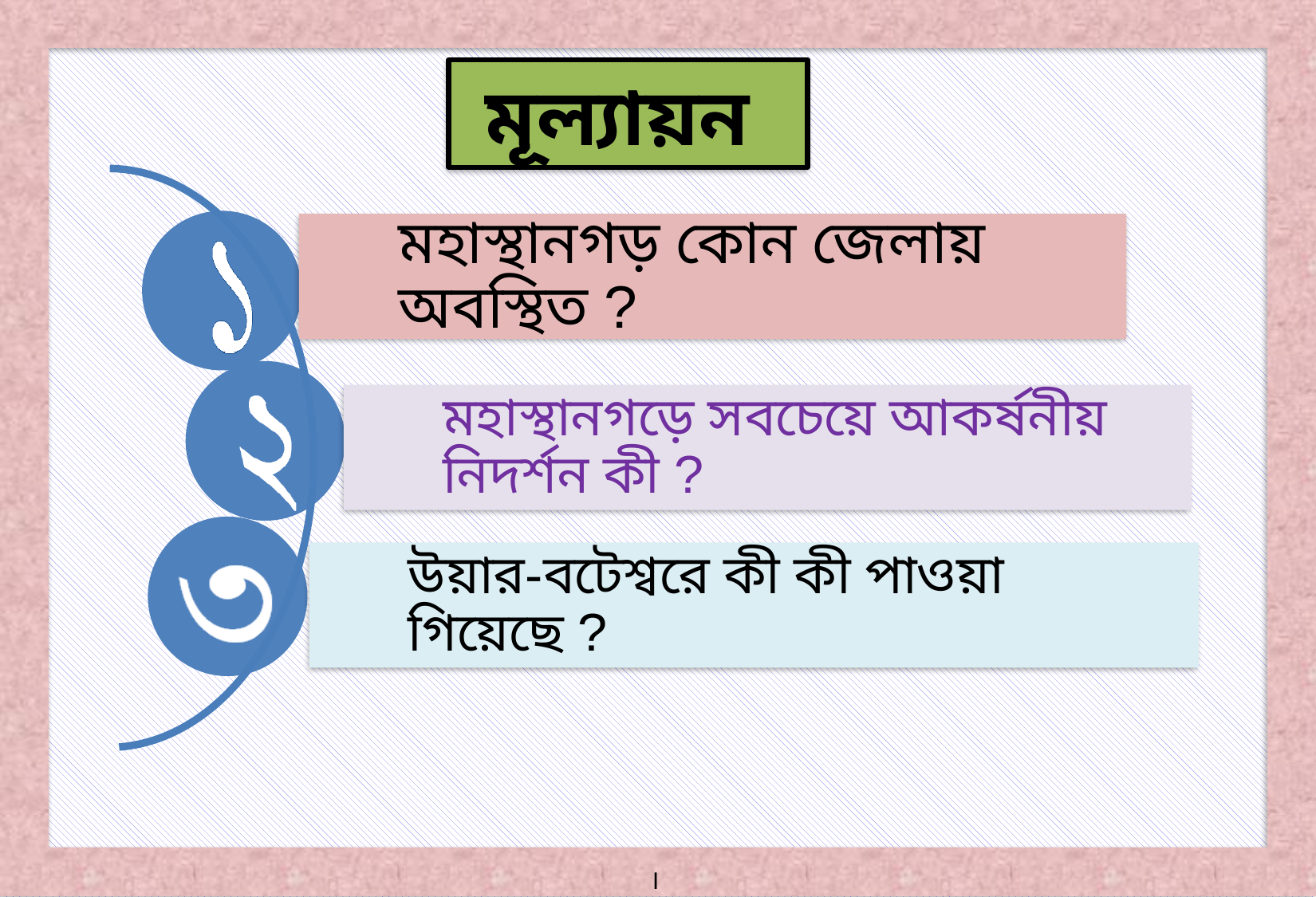

মূল্যায়ন

মহাস্থানগড় কোন জেলায় অবস্থিত ?

মহাস্থানগড়ে সবচেয়ে আকর্ষনীয় নিদর্শন কী ?

উয়ার-বটেশ্বরে কী কী পাওয়া গিয়েছে ?
।